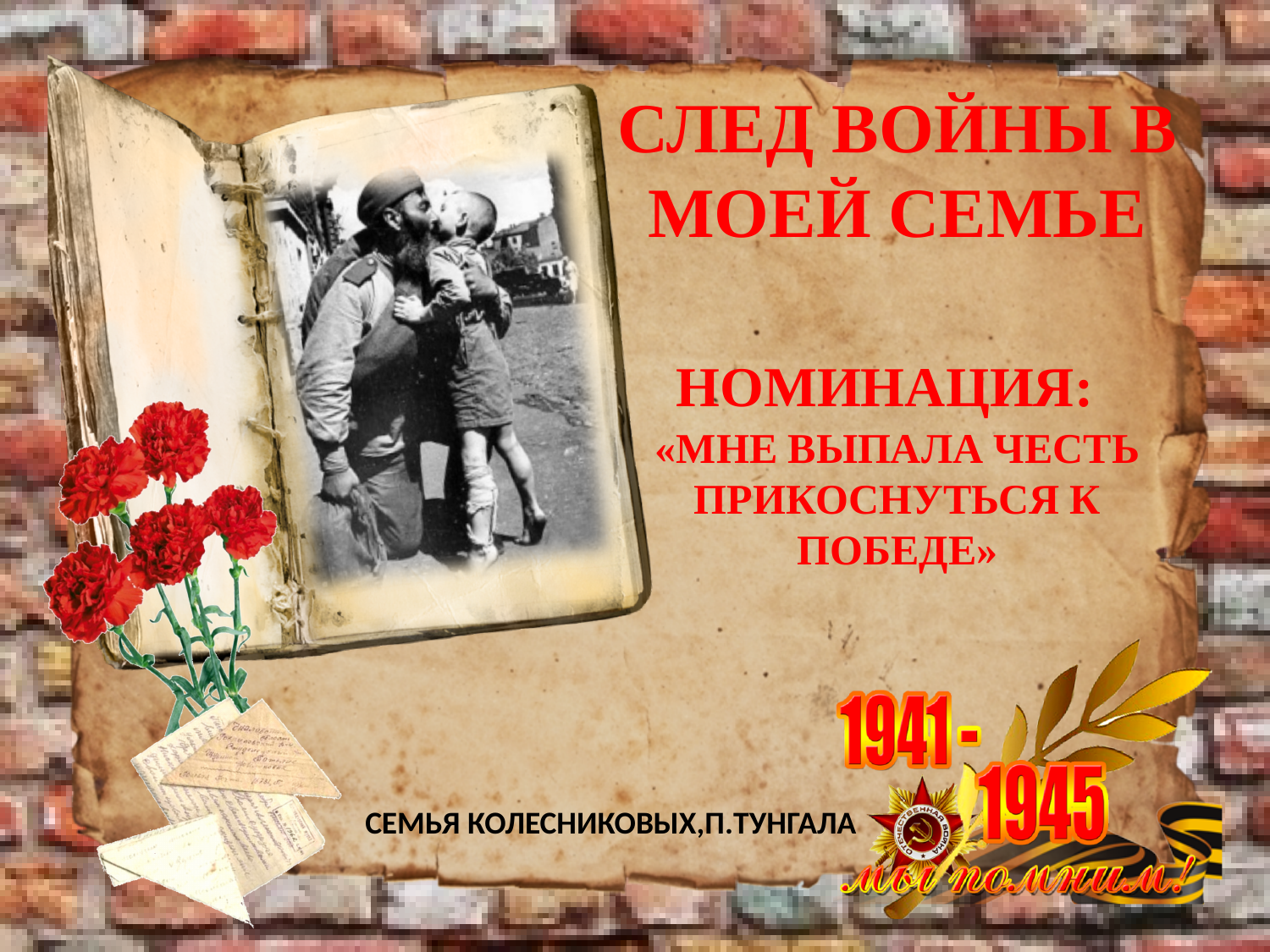

СЛЕД ВОЙНЫ В МОЕЙ СЕМЬЕ

 НОМИНАЦИЯ:    «МНЕ ВЫПАЛА ЧЕСТЬ ПРИКОСНУТЬСЯ К ПОБЕДЕ»

СЕМЬЯ КОЛЕСНИКОВЫХ,П.ТУНГАЛА